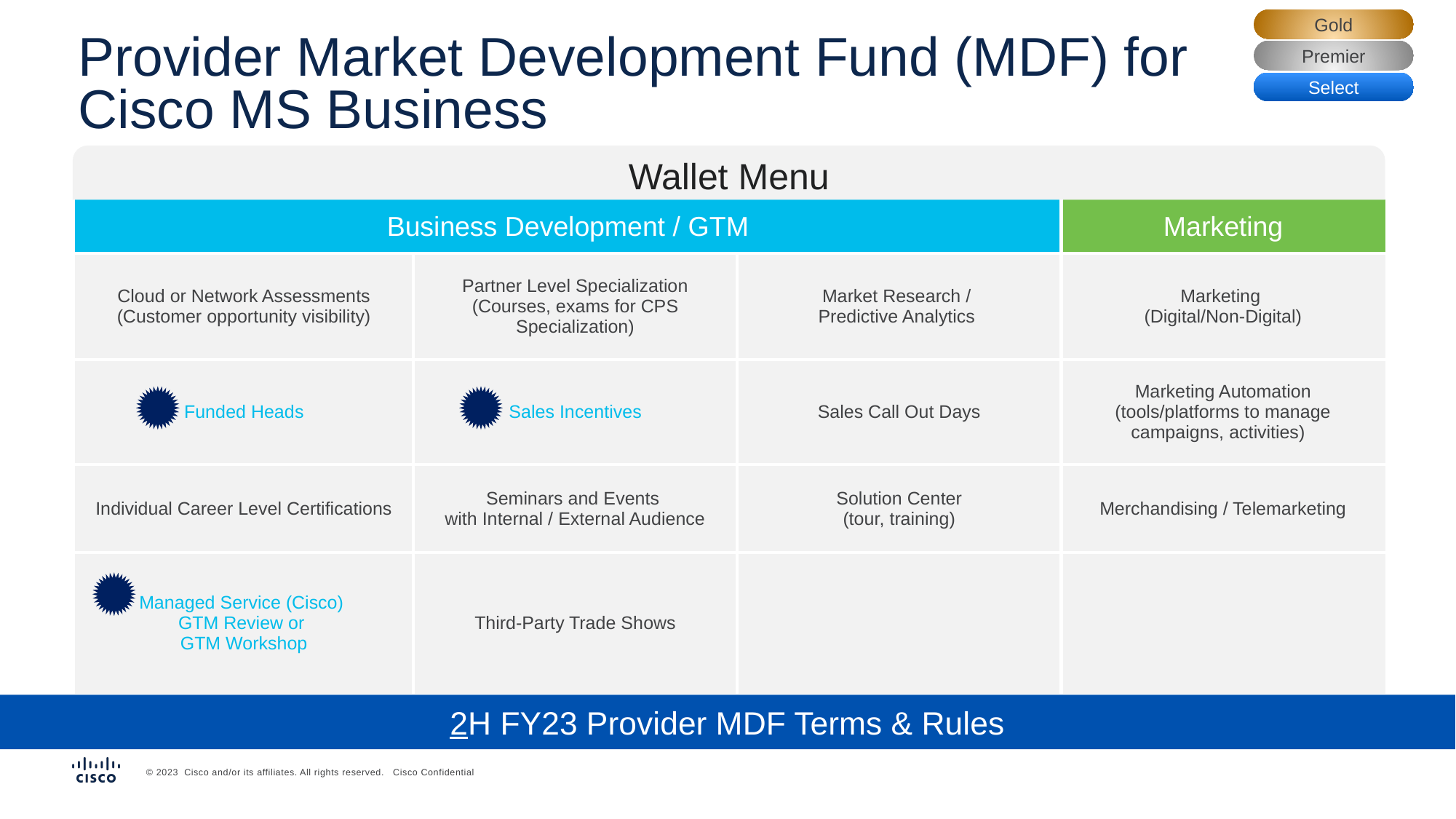

Gold
Premier
Select
# Provider Market Development Fund (MDF) for Cisco MS Business
Wallet Menu
| Business Development / GTM |  |  | Marketing |
| --- | --- | --- | --- |
| Cloud or Network Assessments (Customer opportunity visibility) | Partner Level Specialization (Courses, exams for CPS Specialization) | Market Research / Predictive Analytics | Marketing (Digital/Non-Digital) |
| Funded Heads | Sales Incentives | Sales Call Out Days | Marketing Automation (tools/platforms to manage campaigns, activities) |
| Individual Career Level Certifications | Seminars and Events with Internal / External Audience | Solution Center (tour, training) | Merchandising / Telemarketing |
| Managed Service (Cisco) GTM Review or GTM Workshop | Third-Party Trade Shows |  |  |

2H FY23 Provider MDF Terms & Rules